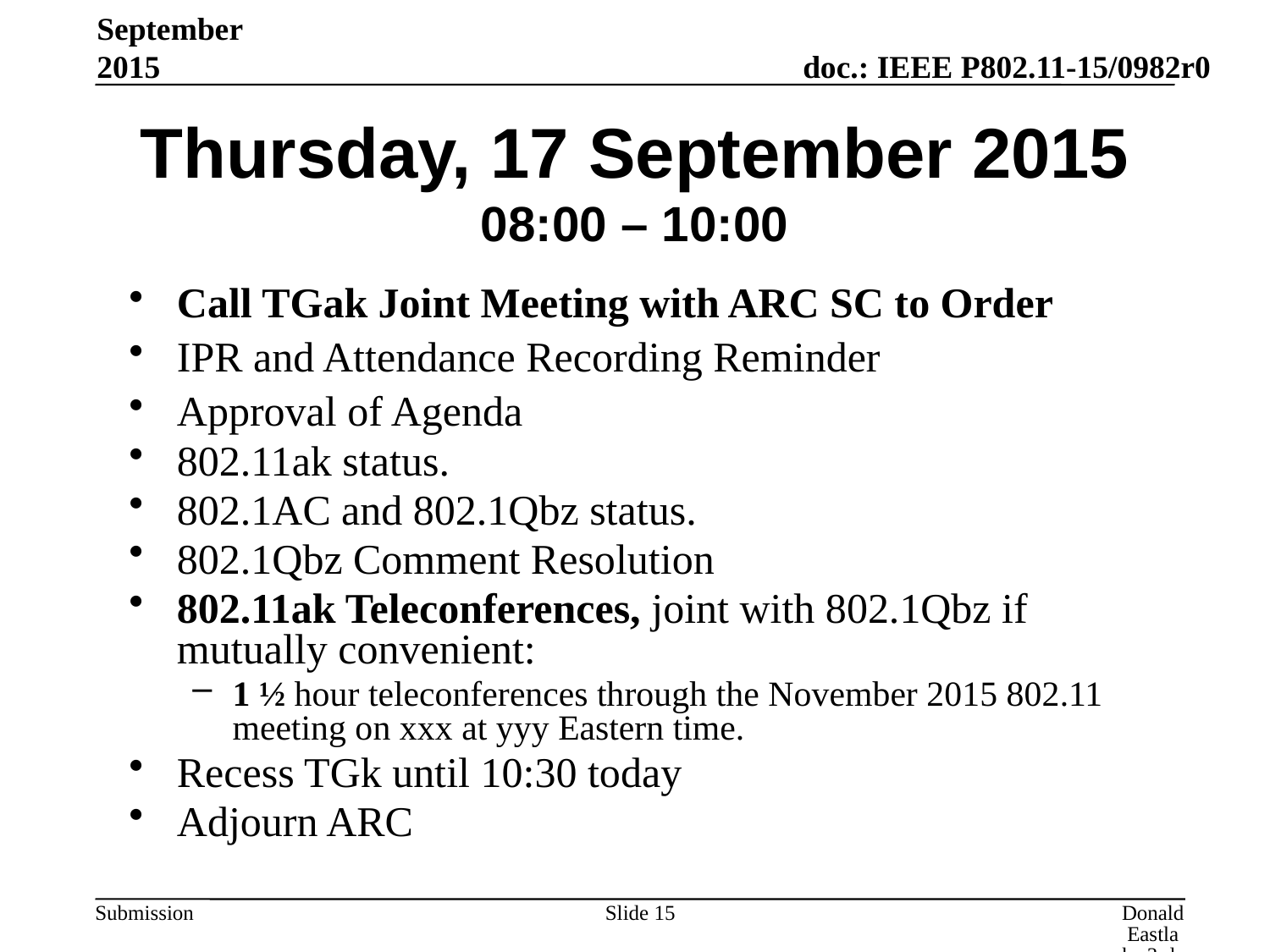

September 2015
# Thursday, 17 September 2015 08:00 – 10:00
Call TGak Joint Meeting with ARC SC to Order
IPR and Attendance Recording Reminder
Approval of Agenda
802.11ak status.
802.1AC and 802.1Qbz status.
802.1Qbz Comment Resolution
802.11ak Teleconferences, joint with 802.1Qbz if mutually convenient:
1 ½ hour teleconferences through the November 2015 802.11 meeting on xxx at yyy Eastern time.
Recess TGk until 10:30 today
Adjourn ARC

Slide 15
Donald Eastlake 3rd, Huawei Technologies